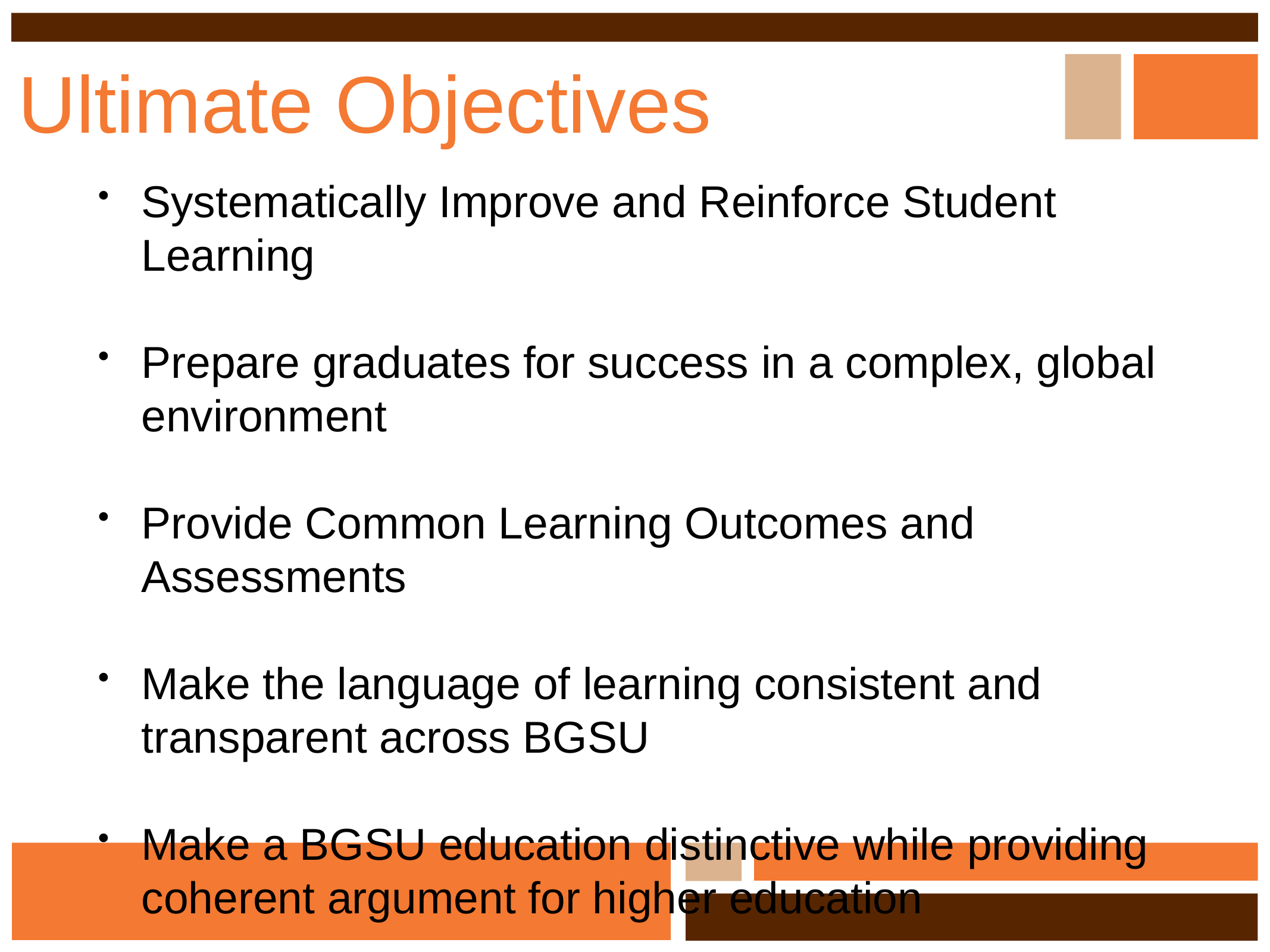

# Ultimate Objectives
Systematically Improve and Reinforce Student Learning
Prepare graduates for success in a complex, global environment
Provide Common Learning Outcomes and Assessments
Make the language of learning consistent and transparent across BGSU
Make a BGSU education distinctive while providing coherent argument for higher education